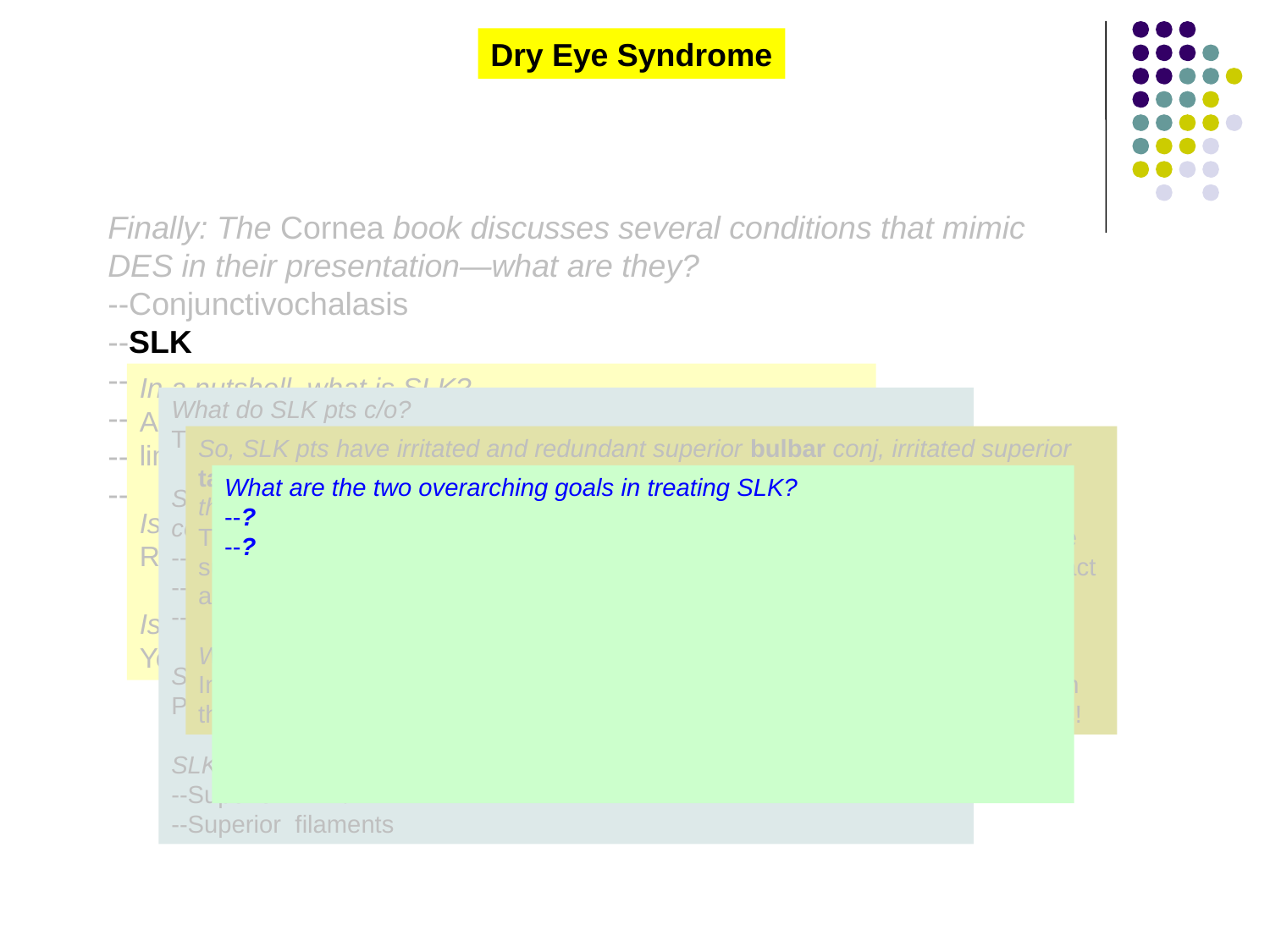

Dry Eye Syndrome
Finally: The Cornea book discusses several conditions that mimic DES in their presentation—what are they?
--Conjunctivochalasis
--SLK
--Floppy eyelid syndrome
--Nighttime lagophthalmos
--Parkinson’s
--Mucous-membrane pemphigoid/OCP
In a nutshell, what is SLK?
A chronic/recurrent inflammatory condition of the superior limbal cornea and adjacent conj

Is it common, or rare?
Rare

Is there a gender predilection?
Yes,  ♀  are  far  more likely to be affected
What do SLK pts c/o?
The same things DES pts do: FBS, red eyes, and tearing

SLK has  three  classic findings associated with the superior bulbar conj. What are they?
--Injection
--It is redundant/loose
--It stains with  rose bengal,   lissamine green, and/or  fluorescein

SLK also has a classic tarsal conj finding—what is it?
Papillary reaction

SLK has  two  classic cornea findings—what are they?
--Superior  PEE/K
--Superior  filaments
So, SLK pts have irritated and redundant superior bulbar conj, irritated superior tarsal conj, and superior corneal abnormalities. What’s the mechanism for all this?
The mechanical theory is the most widely accepted. According to this theory, the superior lid is too tightly apposed to the globe, and the resulting excessive contact and rubbing produces the signs/symptoms of SLK.

Why do SLK pts have overly tight superior lids?
In many cases, because of concomitant  thyroid dz  producing orbital congestion that forces the globes forward against the lids. Check thyroid labs on all SLK pts!
What are the two overarching goals in treating SLK?
--?…surface inflammation
--?…friction between the superior bulbar conj and superior tarsal conj

There are a number of medical treatment options. These include:
--Preservative-free ATs
--Topical anti-inflammatory meds
--Large (enough to cover the involved conj) diameter BCL

Is surgery ever indicated to resolve the redundant conj?
It is indeed